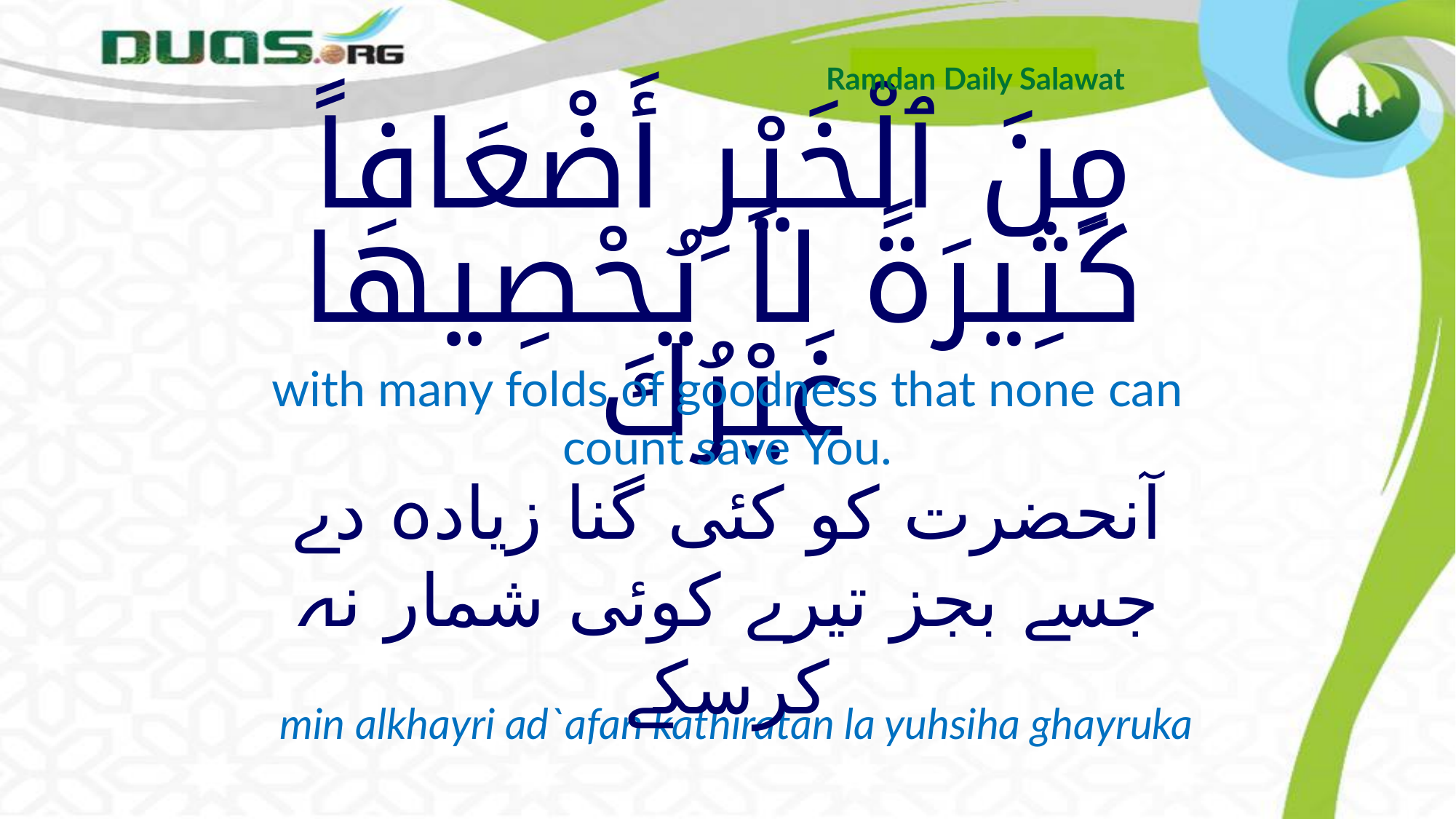

Ramdan Daily Salawat

# مِنَ ٱلْخَيْرِ أَضْعَافاً كَثِيرَةً لاَ يُحْصِيهَا غَيْرُكَ
with many folds of goodness that none can count save You.

آنحضرت کو کئی گنا زیادہ دے جسے بجز تیرے کوئی شمار نہ کرسکے
min alkhayri ad`afan kathiratan la yuhsiha ghayruka